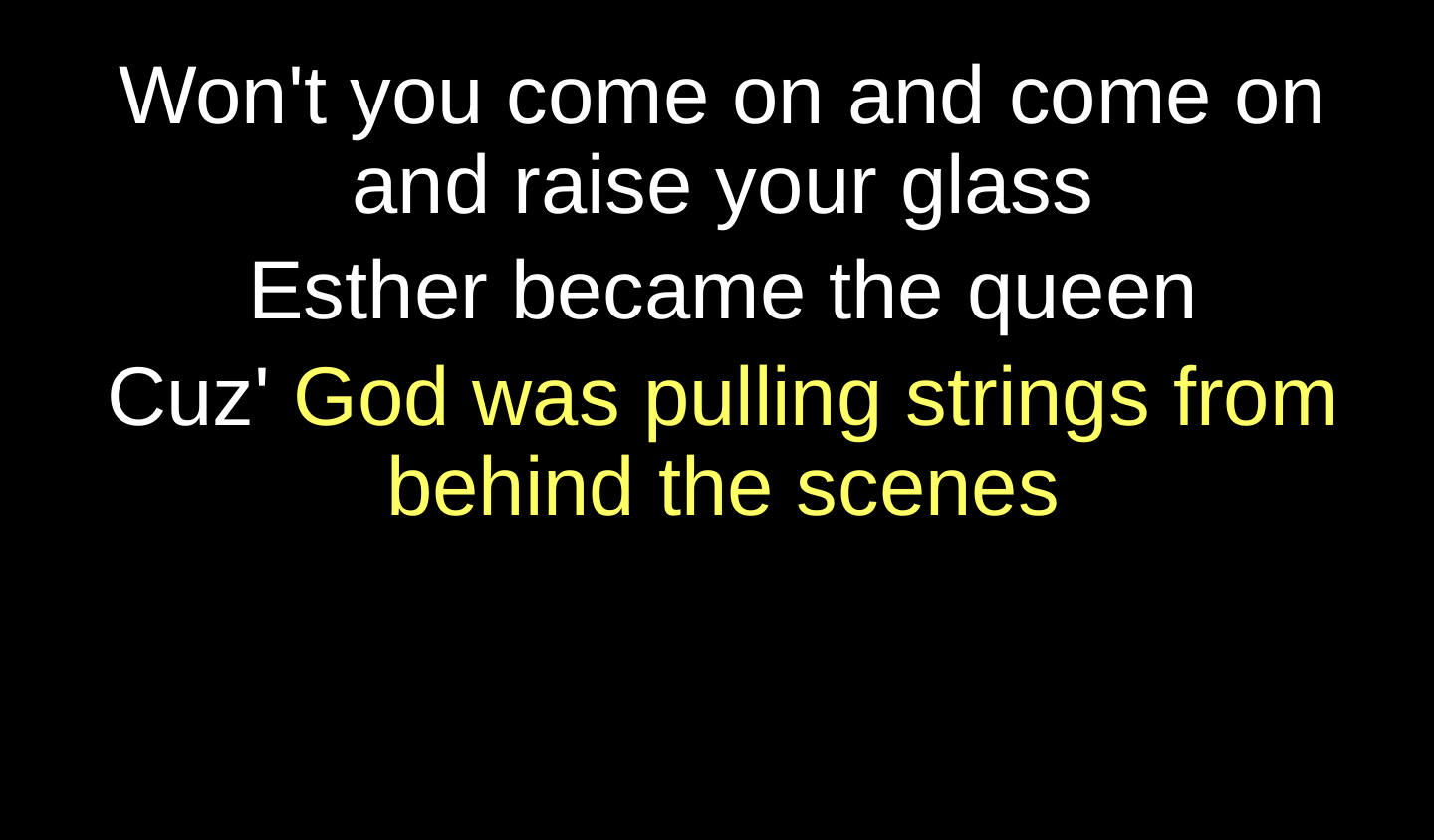

Won't you come on and come on and raise your glass
Esther became the queen
Cuz' God was pulling strings from behind the scenes